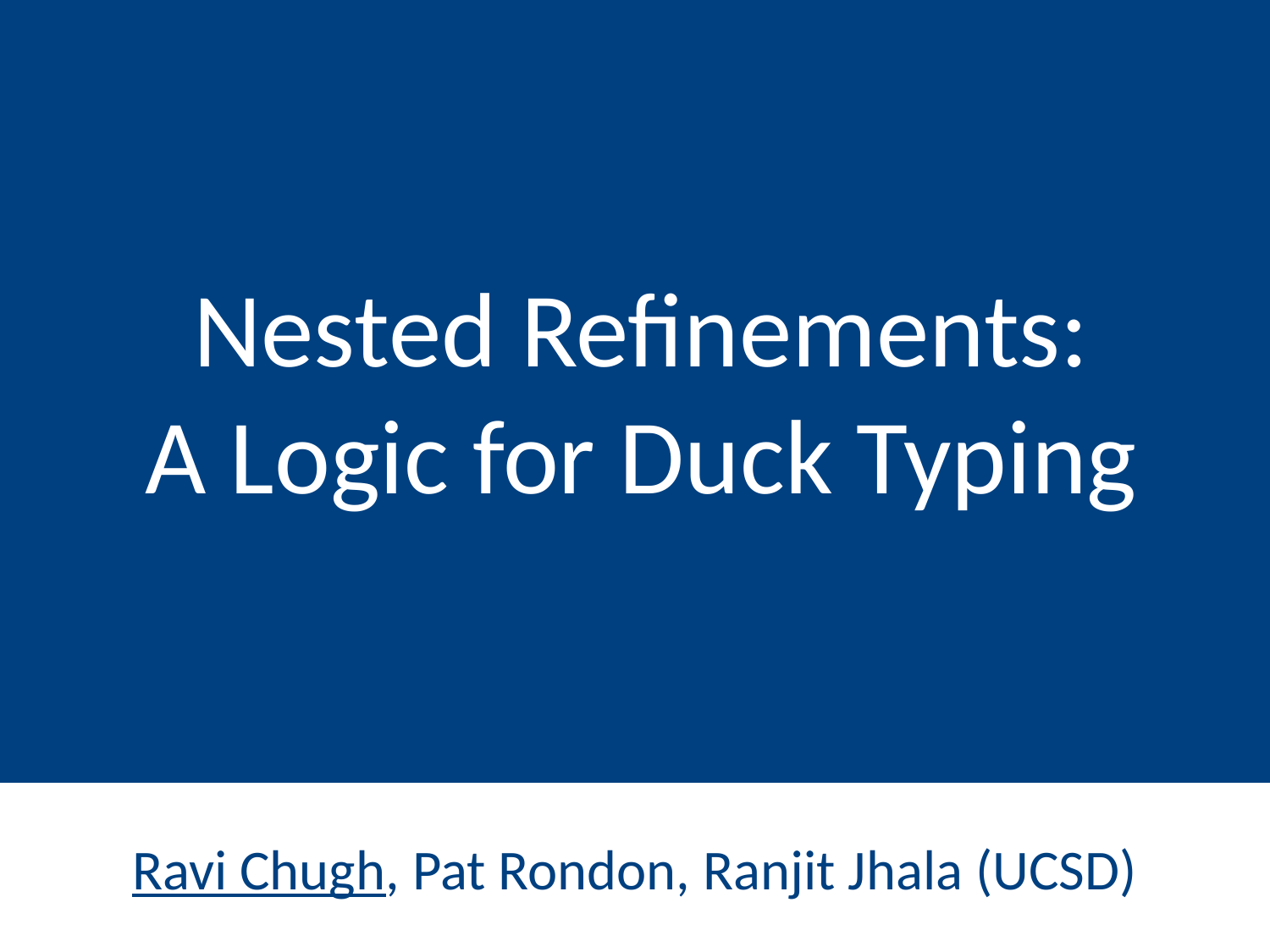

Nested Refinements:
A Logic for Duck Typing
Ravi Chugh, Pat Rondon, Ranjit Jhala (UCSD)